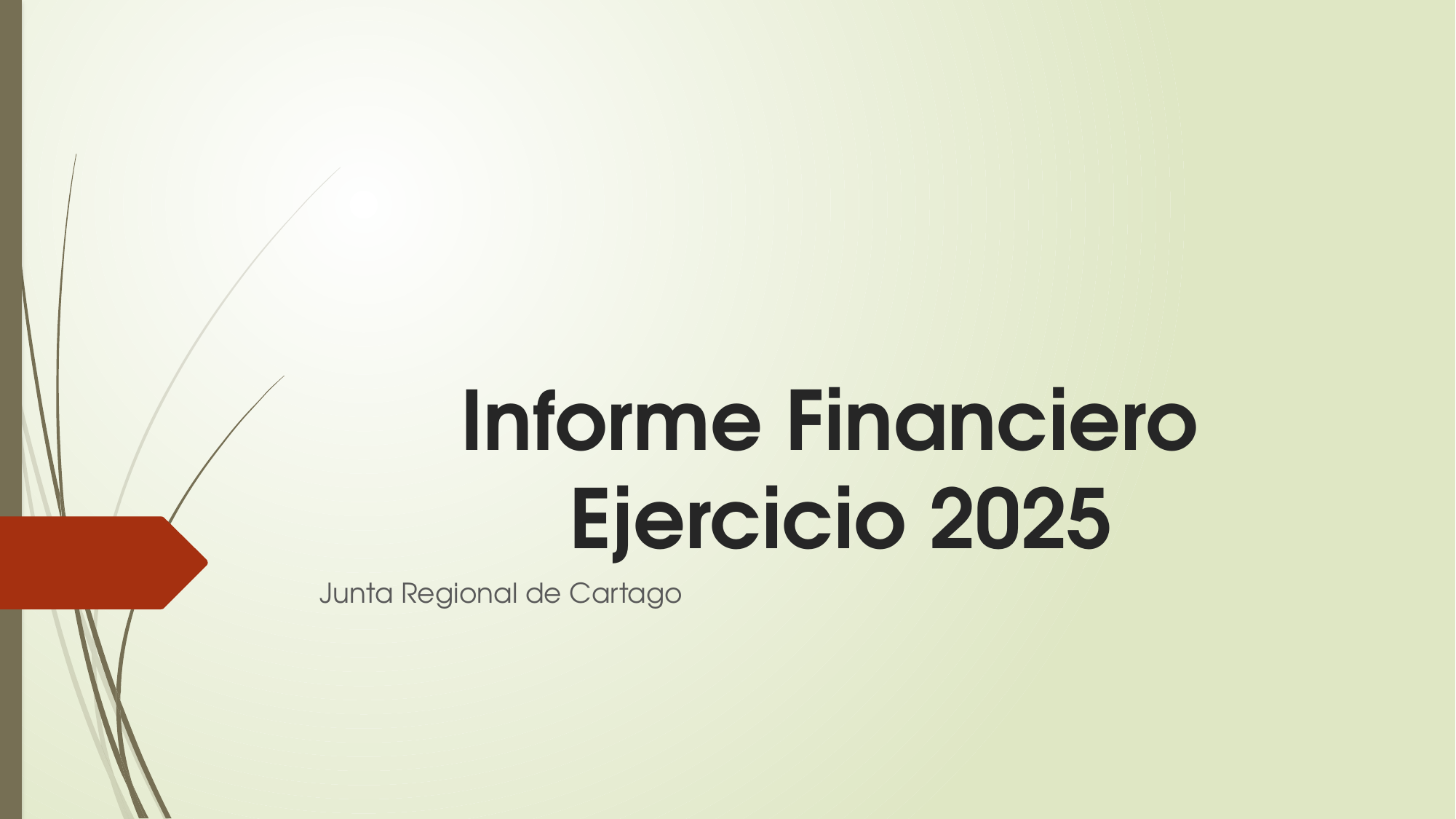

# Informe Financiero Ejercicio 2025
Junta Regional de Cartago